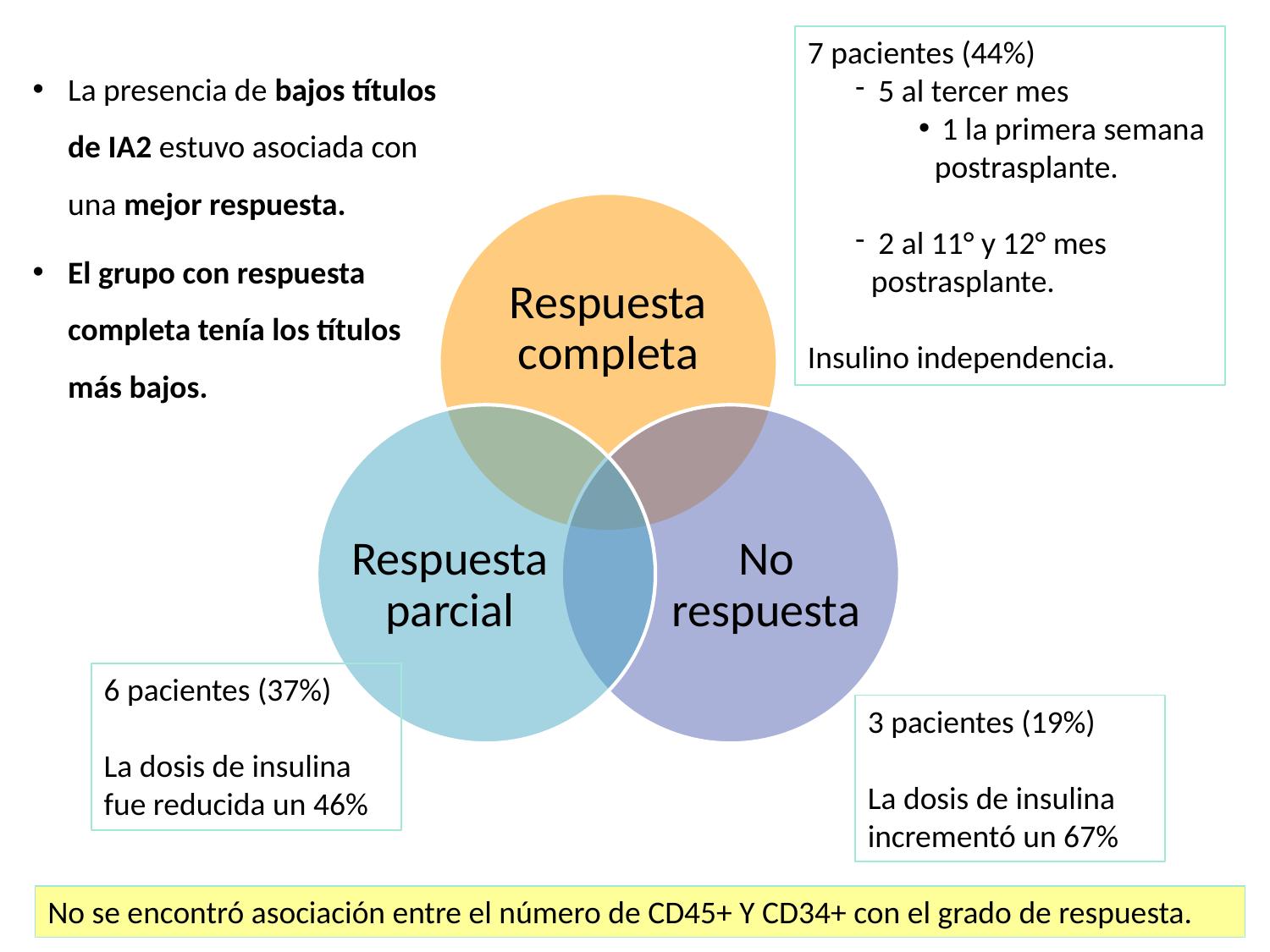

7 pacientes (44%)
 5 al tercer mes
 1 la primera semana postrasplante.

 2 al 11° y 12° mes postrasplante.

Insulino independencia.
La presencia de bajos títulos de IA2 estuvo asociada con una mejor respuesta.
El grupo con respuesta completa tenía los títulos más bajos.

Respuesta completa

Respuesta parcial
No respuesta
6 pacientes (37%)

La dosis de insulina fue reducida un 46%
3 pacientes (19%)

La dosis de insulina incrementó un 67%
No se encontró asociación entre el número de CD45+ Y CD34+ con el grado de respuesta.